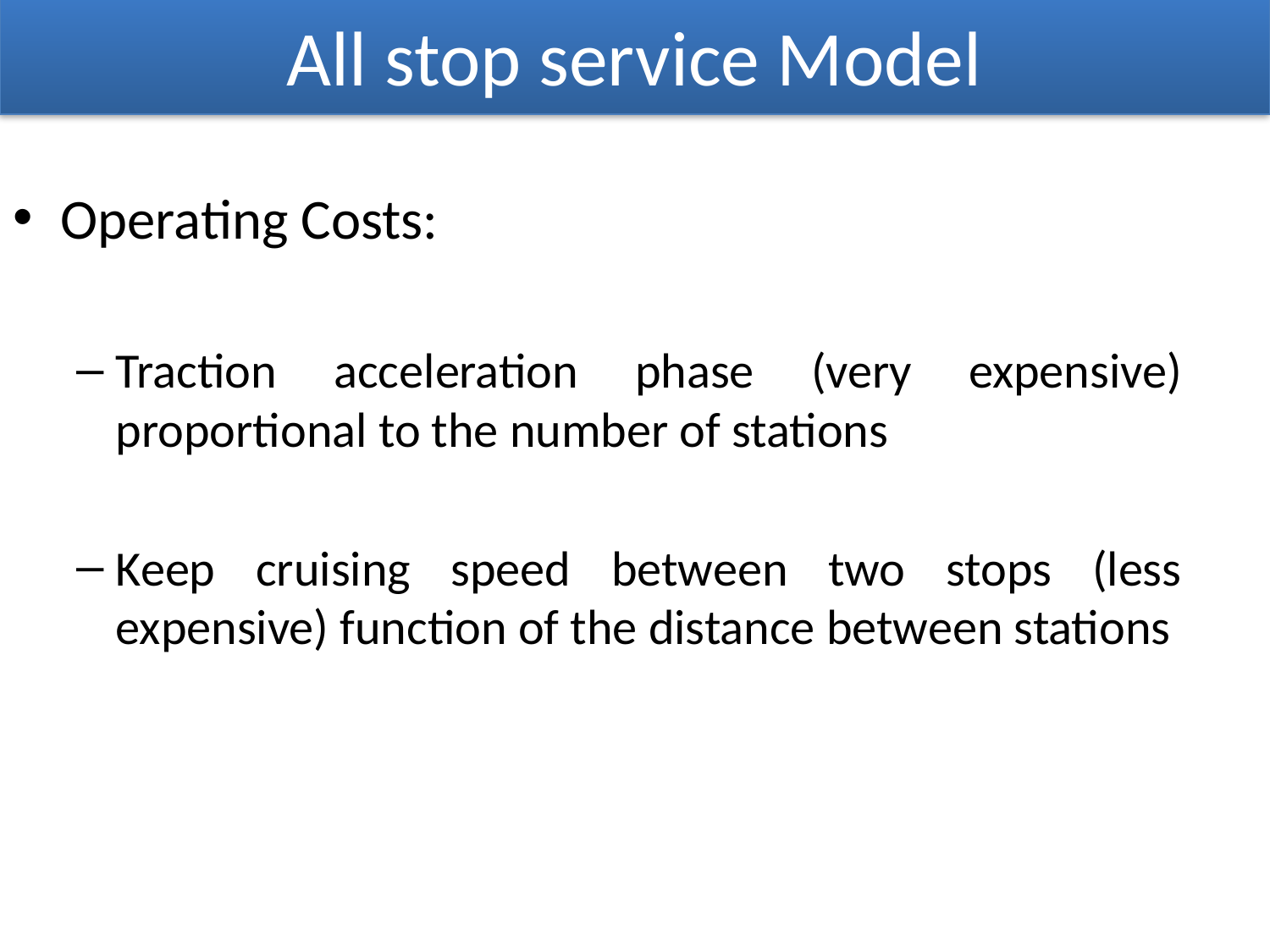

# All stop service Model
Operating Costs:

Traction acceleration phase (very expensive) proportional to the number of stations

Keep cruising speed between two stops (less expensive) function of the distance between stations